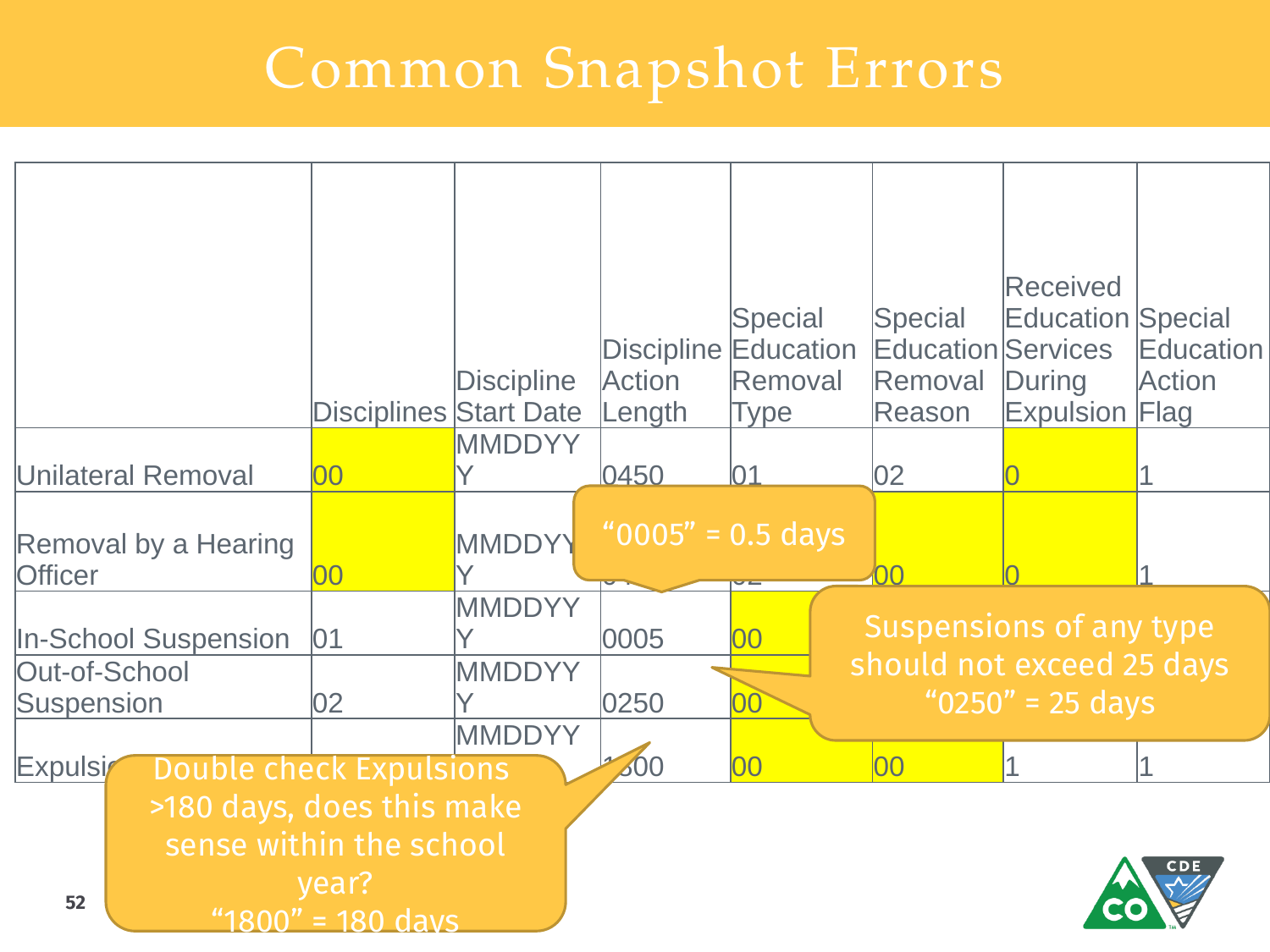

# Common Snapshot Errors
|  | Disciplines | Discipline Start Date | Discipline Action Length | Special Education Removal Type | Special Education Removal Reason | Received Education Services During Expulsion | Special Education Action Flag |
| --- | --- | --- | --- | --- | --- | --- | --- |
| Unilateral Removal | 00 | MMDDYYY | 0450 | 01 | 02 | 0 | 1 |
| Removal by a Hearing Officer | 00 | MMDDYYY | 0450 | 02 | 00 | 0 | 1 |
| In-School Suspension | 01 | MMDDYYY | 0005 | 00 | 00 | 0 | 1 |
| Out-of-School Suspension | 02 | MMDDYYY | 0250 | 00 | 00 | 0 | 1 |
| Expulsion | 03 | MMDDYYY | 1800 | 00 | 00 | 1 | 1 |
“0005” = 0.5 days
Suspensions of any type should not exceed 25 days
“0250” = 25 days
Double check Expulsions
>180 days, does this make sense within the school year?
“1800” = 180 days
52